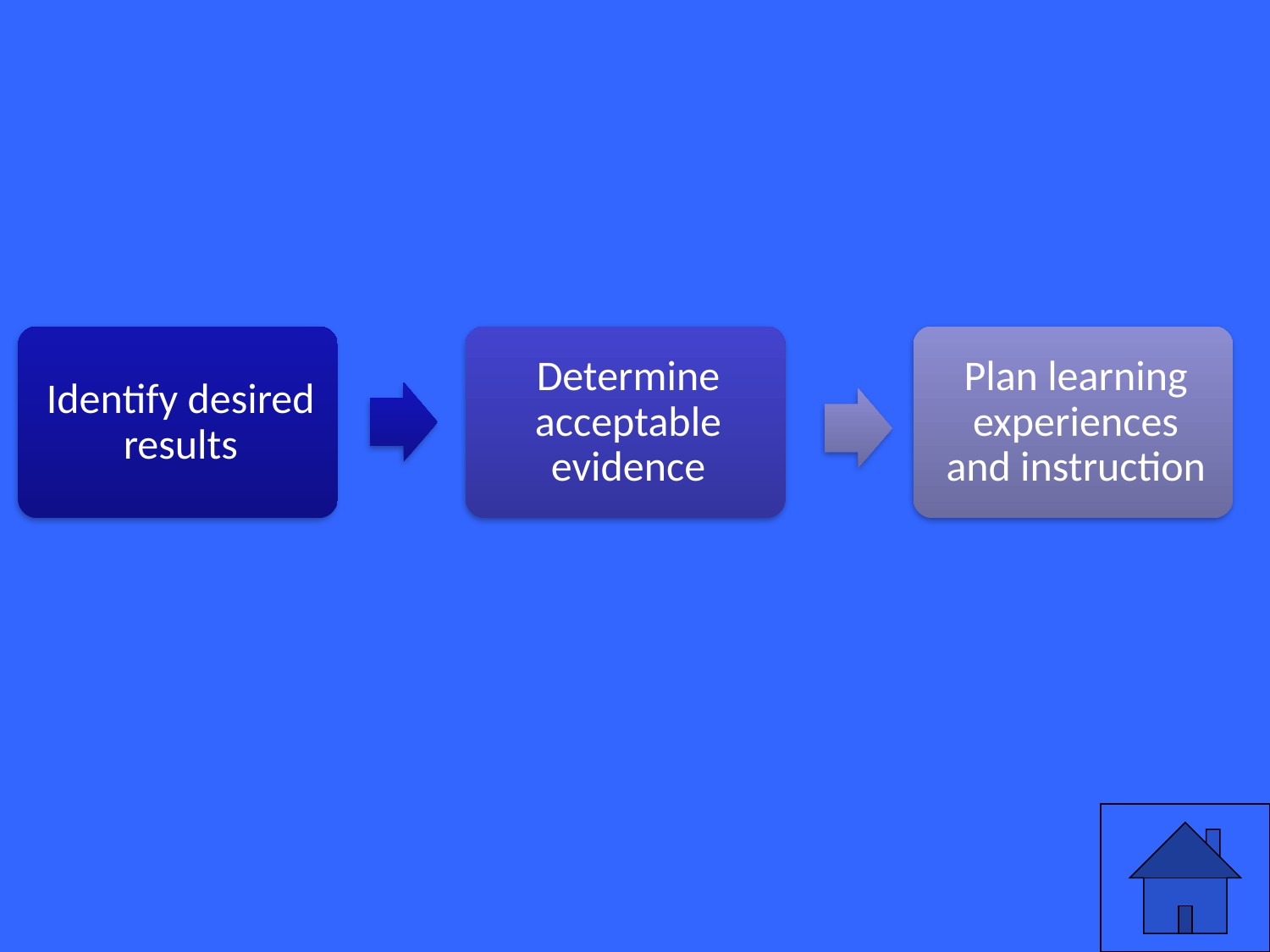

Identify desired results

Determine acceptable evidence

Plan learning experiences and instruction